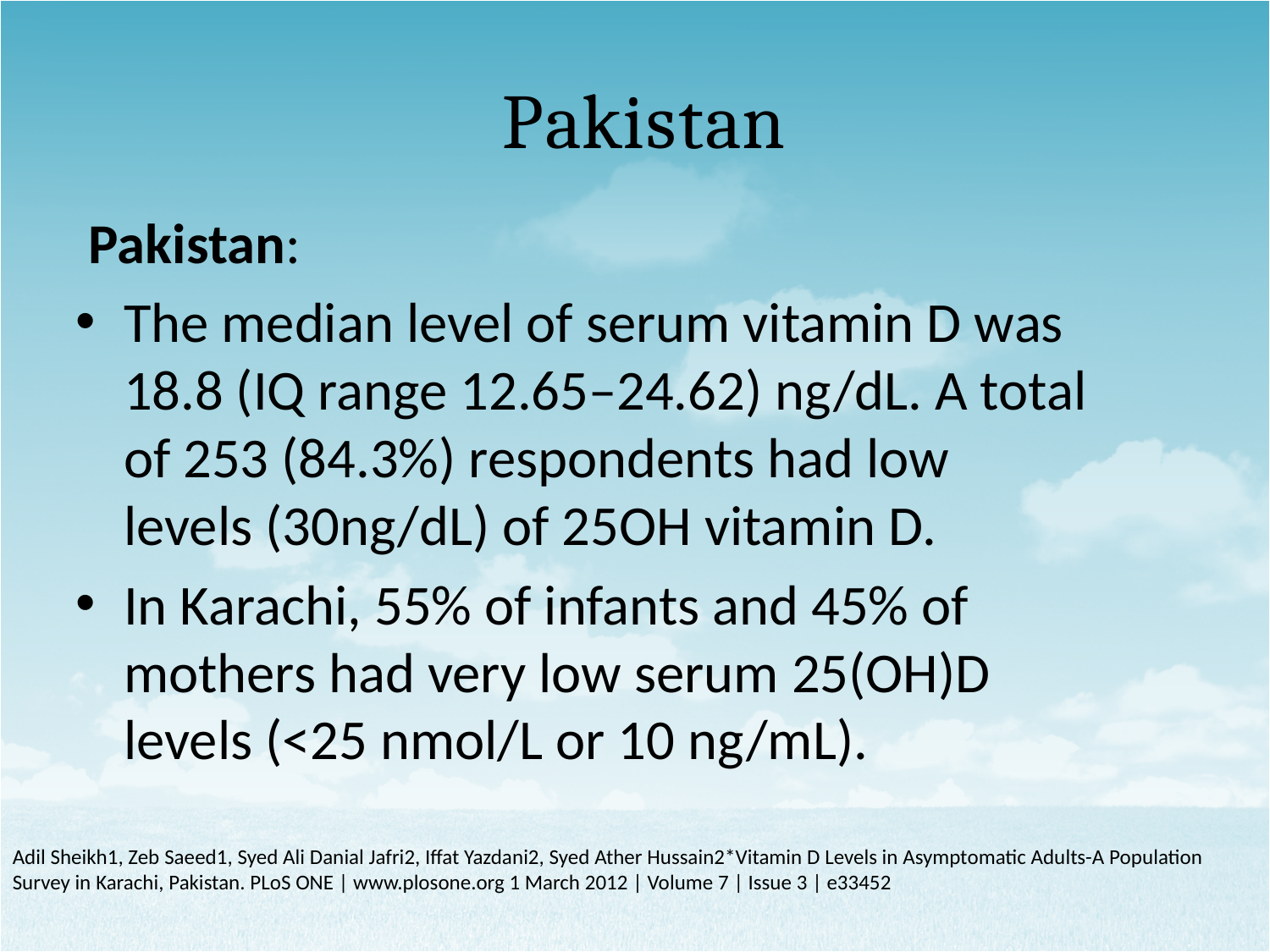

# Pakistan
 Pakistan:
The median level of serum vitamin D was 18.8 (IQ range 12.65–24.62) ng/dL. A total of 253 (84.3%) respondents had low levels (30ng/dL) of 25OH vitamin D.
In Karachi, 55% of infants and 45% of mothers had very low serum 25(OH)D levels (<25 nmol/L or 10 ng/mL).
Adil Sheikh1, Zeb Saeed1, Syed Ali Danial Jafri2, Iffat Yazdani2, Syed Ather Hussain2*Vitamin D Levels in Asymptomatic Adults-A Population Survey in Karachi, Pakistan. PLoS ONE | www.plosone.org 1 March 2012 | Volume 7 | Issue 3 | e33452